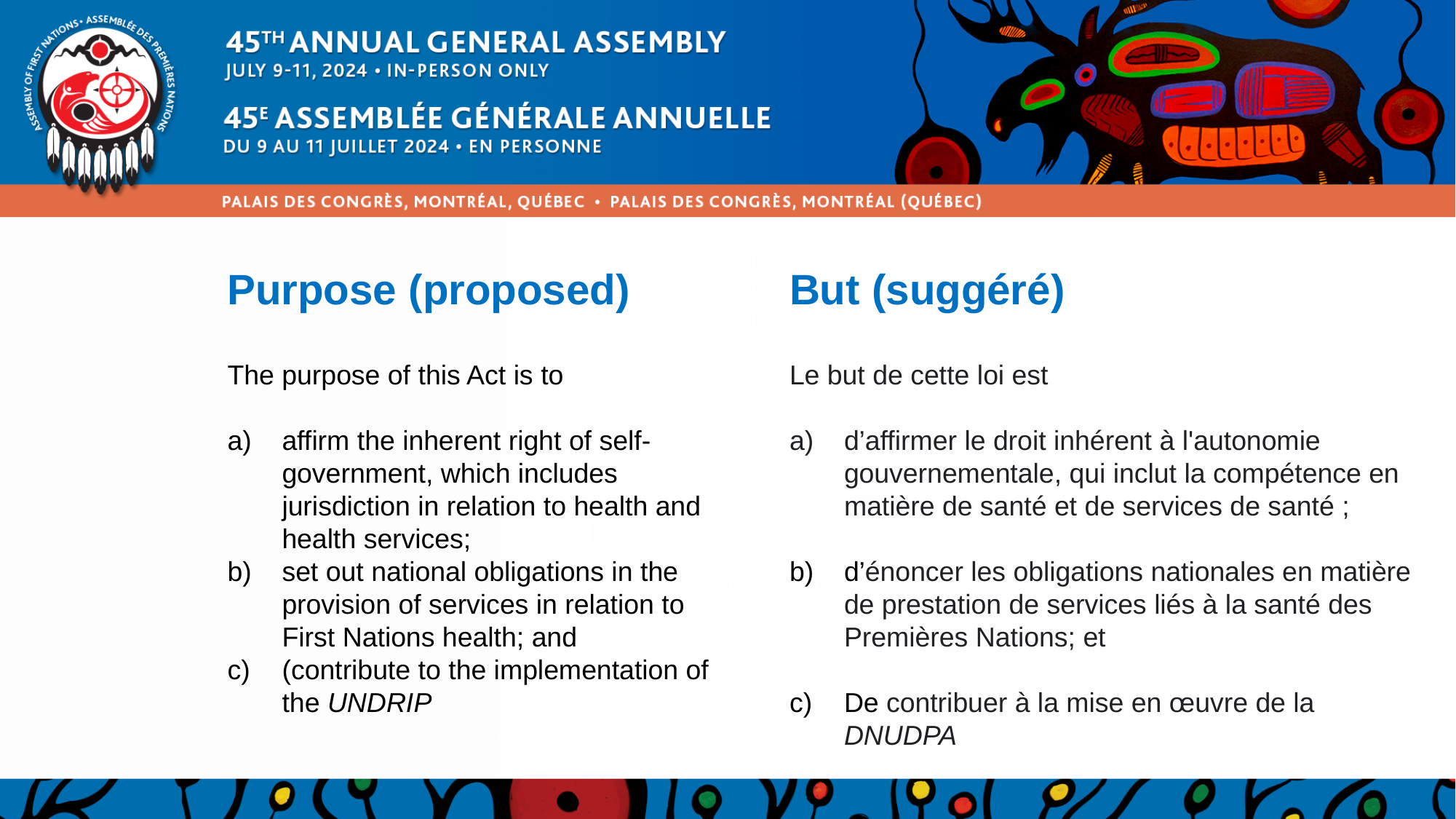

Purpose (proposed)
Loi fédérale sur la santé des Premières Nations fondée sur les distinctions

Principes directeurs

But (suggéré)
Le but de cette loi est

d’affirmer le droit inhérent à l'autonomie gouvernementale, qui inclut la compétence en matière de santé et de services de santé ;

d’énoncer les obligations nationales en matière de prestation de services liés à la santé des Premières Nations; et

De contribuer à la mise en œuvre de la DNUDPA
The purpose of this Act is to

affirm the inherent right of self-government, which includes jurisdiction in relation to health and health services;
set out national obligations in the provision of services in relation to First Nations health; and
(contribute to the implementation of the UNDRIP
Dr Josée G. Lavoie,
University of Manitoba